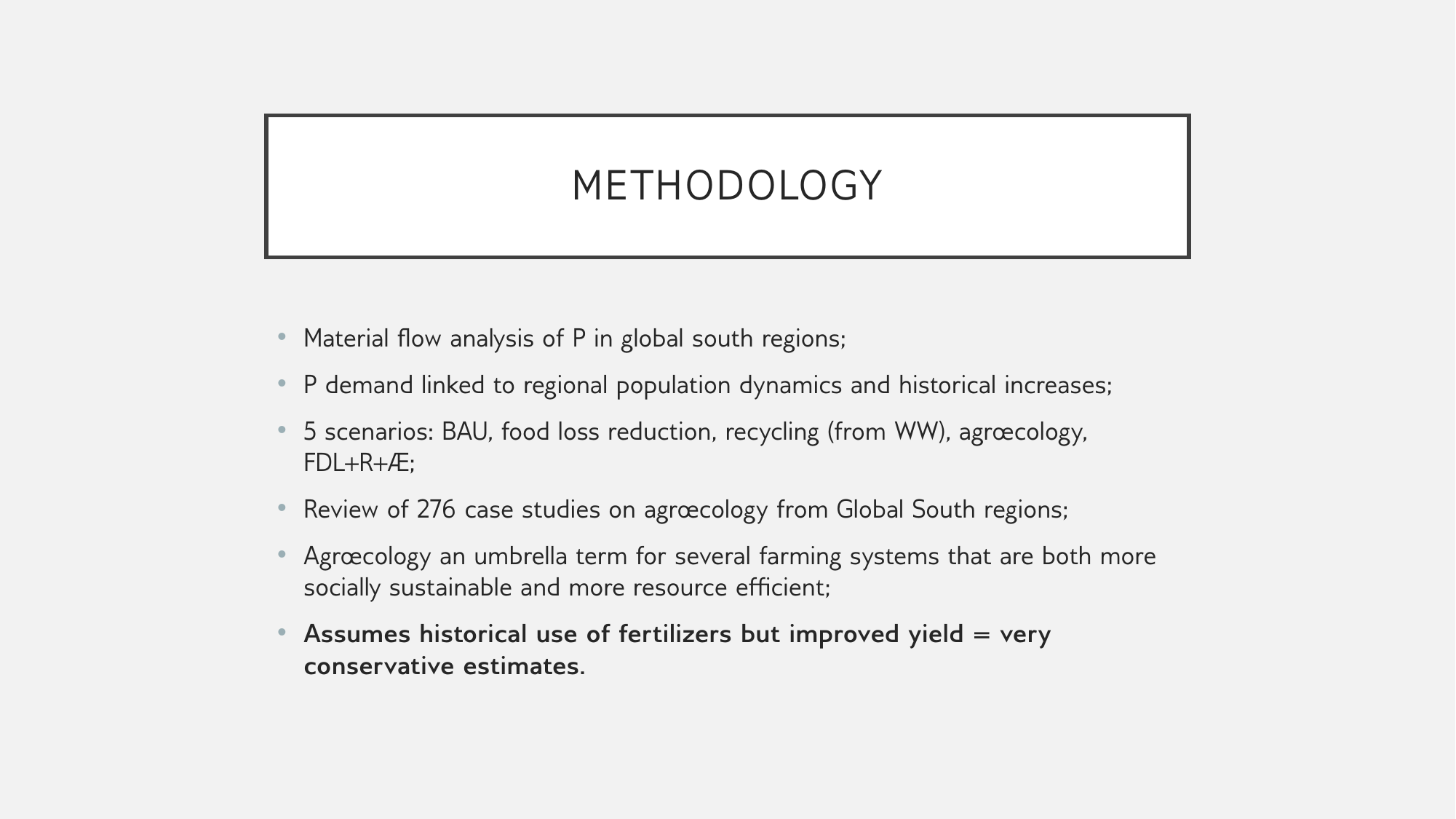

# methodology
Material flow analysis of P in global south regions;
P demand linked to regional population dynamics and historical increases;
5 scenarios: BAU, food loss reduction, recycling (from WW), agroecology, FDL+R+AE;
Review of 276 case studies on agroecology from Global South regions;
Agroecology an umbrella term for several farming systems that are both more socially sustainable and more resource efficient;
Assumes historical use of fertilizers but improved yield = very conservative estimates.